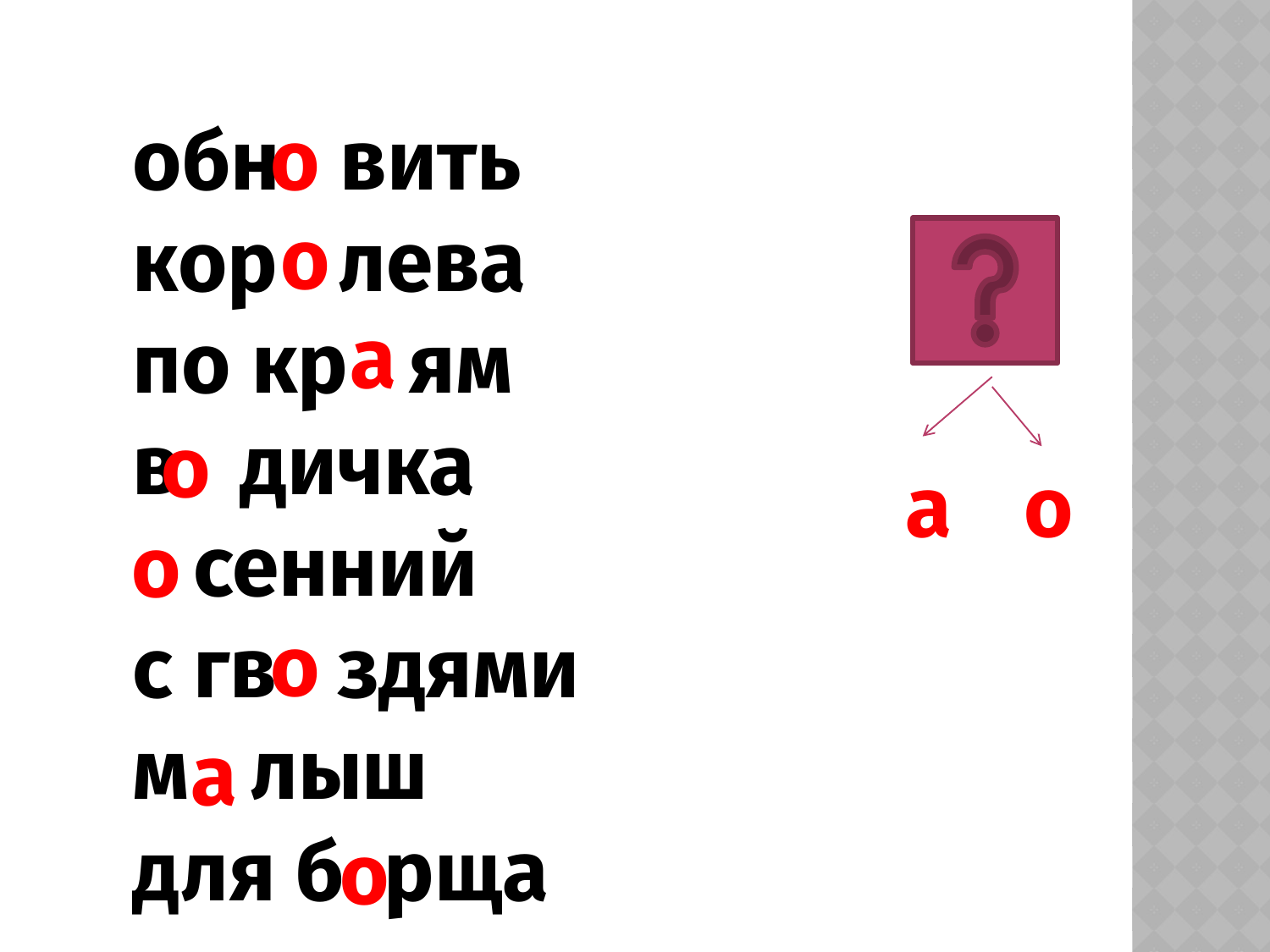

обн   вить
кор   лева
по кр   ям
в   дичка
   сенний
с гв   здями
м   лыш
для б  рща

о
о

а
о
а
о
о
о
а
о